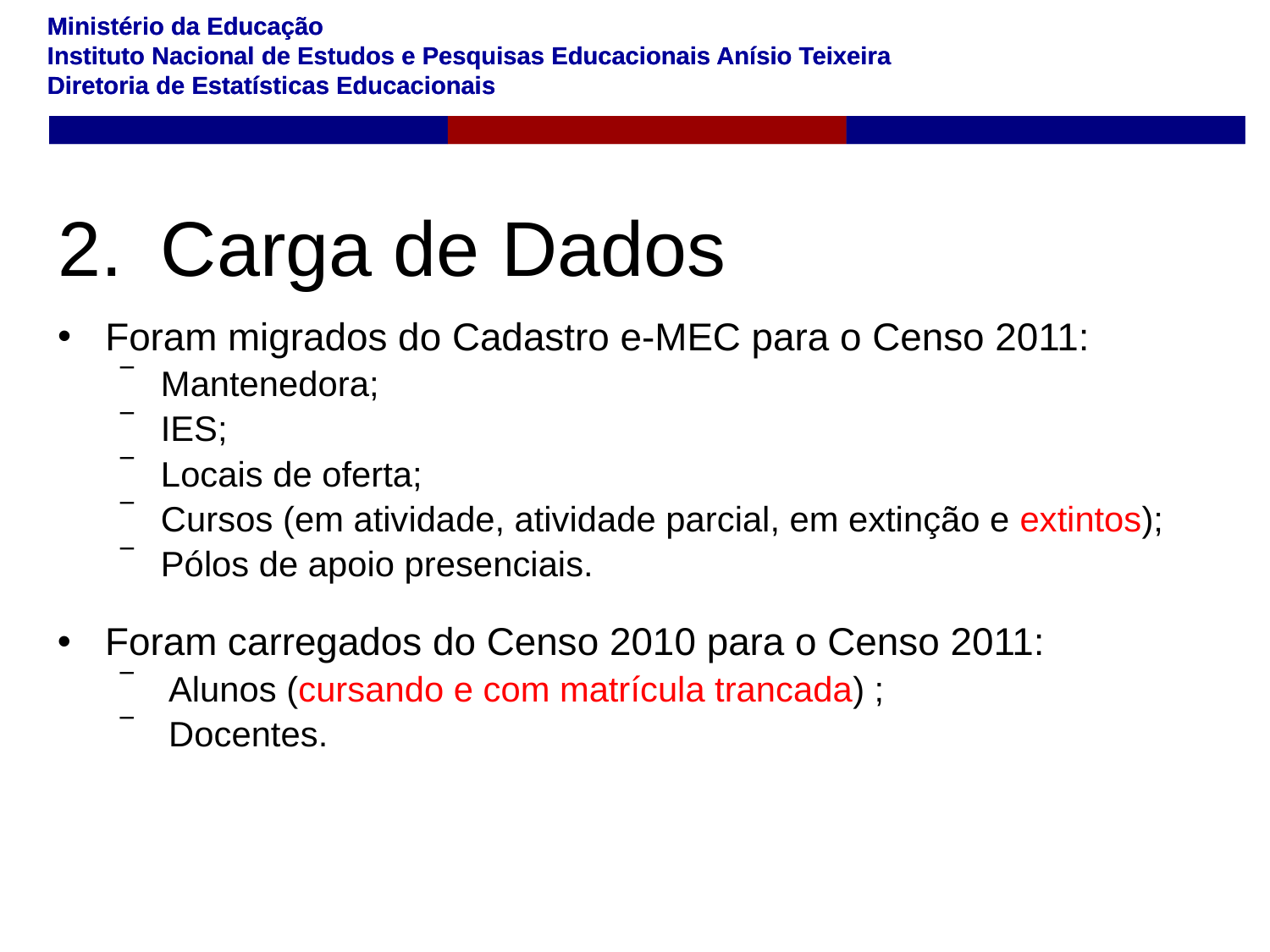

# Carga de Dados
Foram migrados do Cadastro e-MEC para o Censo 2011:
Mantenedora;
IES;
Locais de oferta;
Cursos (em atividade, atividade parcial, em extinção e extintos);
Pólos de apoio presenciais.
Foram carregados do Censo 2010 para o Censo 2011:
Alunos (cursando e com matrícula trancada) ;
Docentes.